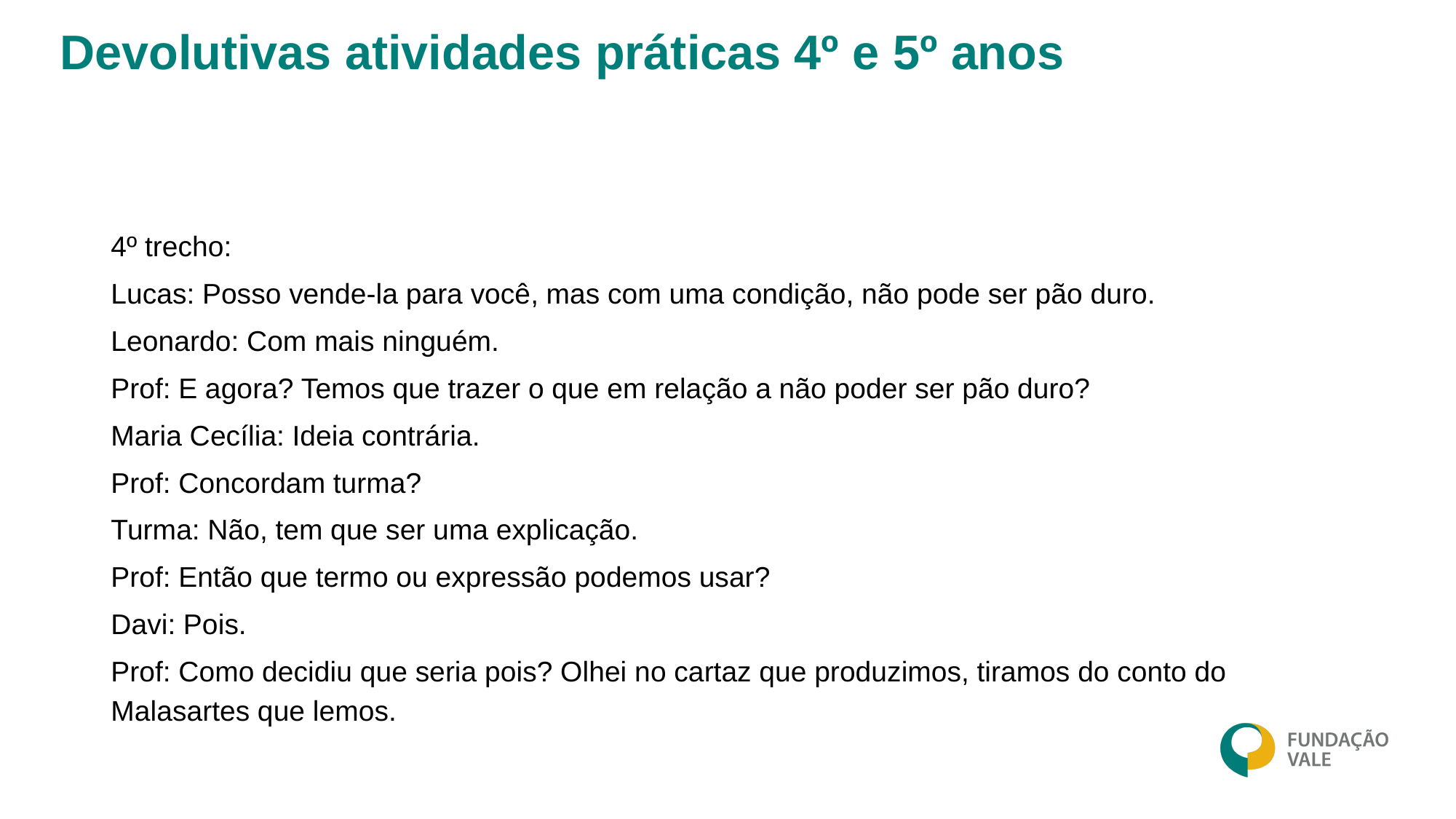

Devolutivas atividades práticas 4º e 5º anos

4º trecho:
Lucas: Posso vende-la para você, mas com uma condição, não pode ser pão duro.
Leonardo: Com mais ninguém.
Prof: E agora? Temos que trazer o que em relação a não poder ser pão duro?
Maria Cecília: Ideia contrária.
Prof: Concordam turma?
Turma: Não, tem que ser uma explicação.
Prof: Então que termo ou expressão podemos usar?
Davi: Pois.
Prof: Como decidiu que seria pois? Olhei no cartaz que produzimos, tiramos do conto do Malasartes que lemos.